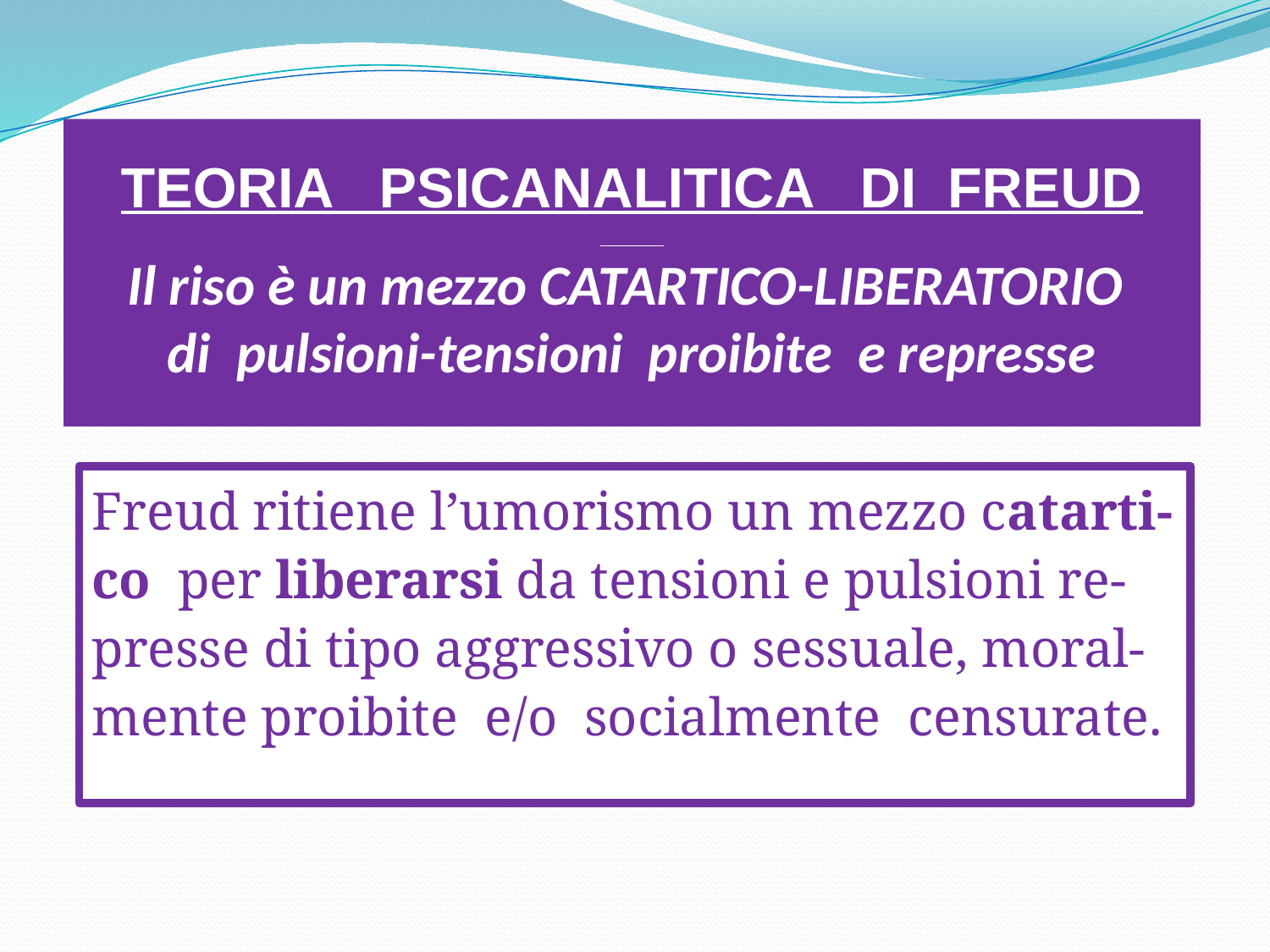

# TEORIA   PSICANALITICA   DI  FREUD Il riso è un mezzo CATARTICO-LIBERATORIO di  pulsioni-tensioni  proibite  e represse
Freud ritiene l’umorismo un mezzo catarti-co  per liberarsi da tensioni e pulsioni re-presse di tipo aggressivo o sessuale, moral-mente proibite  e/o  socialmente  censurate.